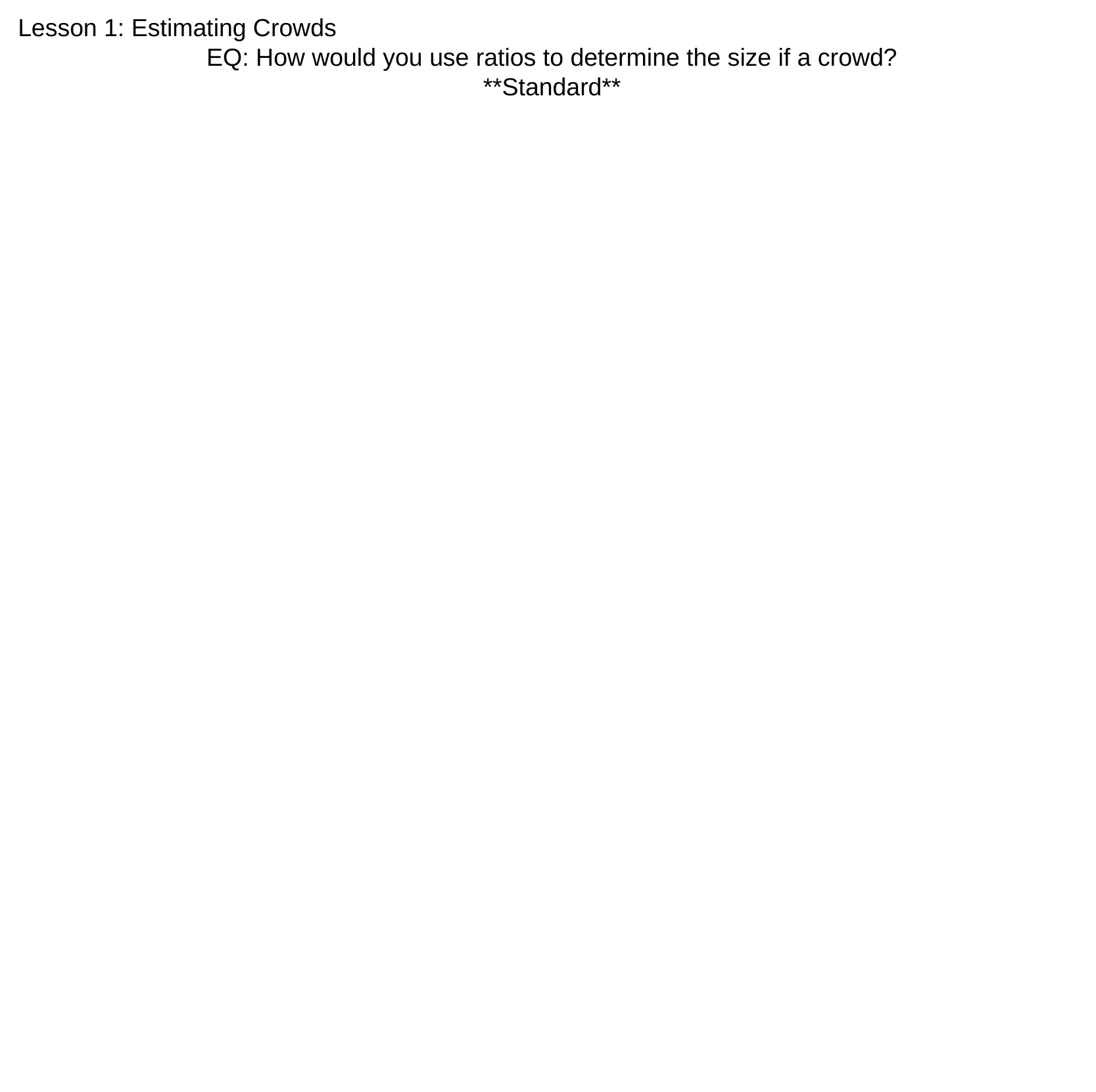

Lesson 1: Estimating Crowds
EQ: How would you use ratios to determine the size if a crowd?
**Standard**